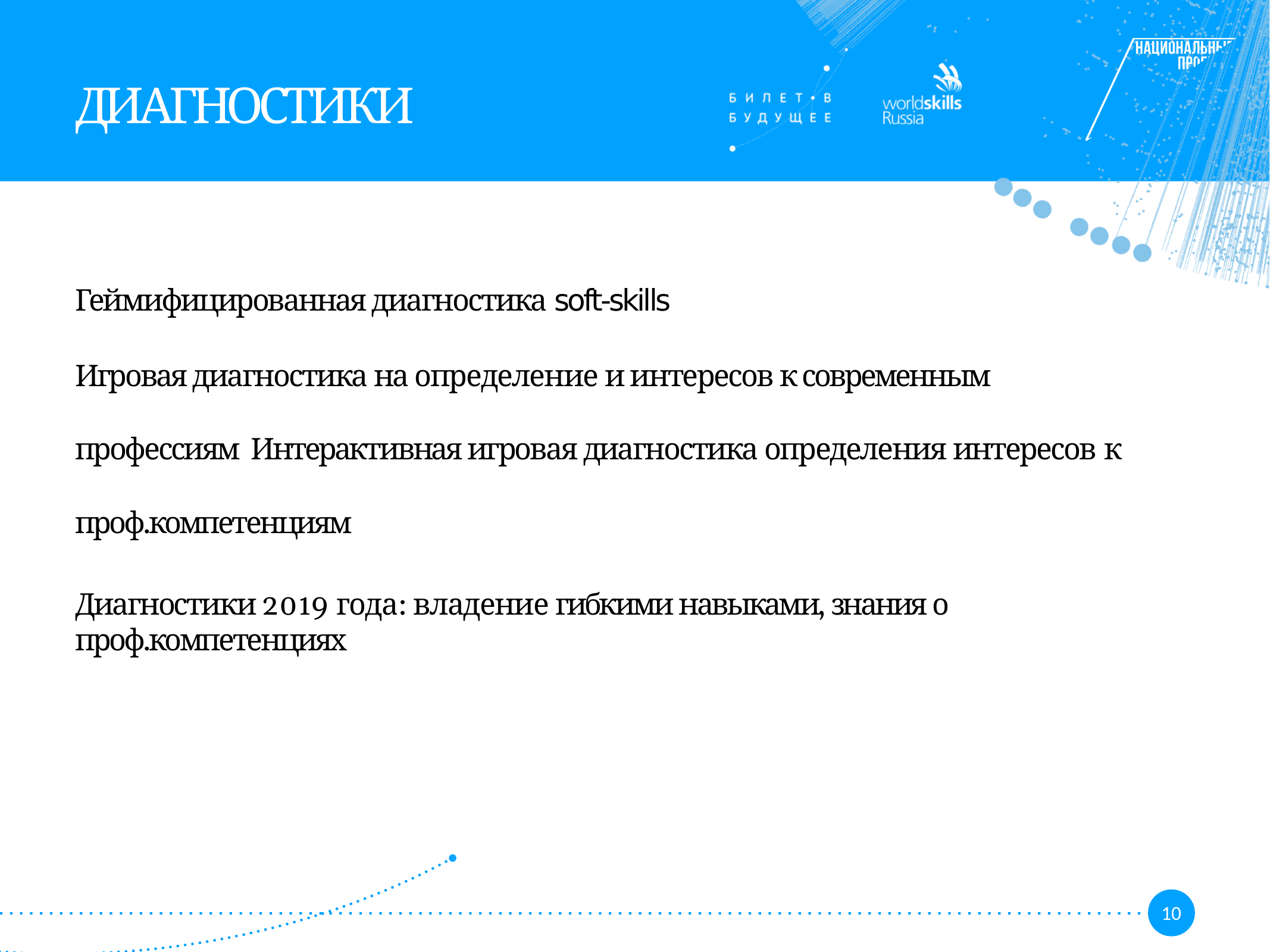

# ДИАГНОСТИКИ
Геймифицированная диагностика soft-skills
Игровая диагностика на определение и интересов к современным профессиям  Интерактивная игровая диагностика определения интересов к проф.компетенциям

Диагностики 2019 года: владение гибкими навыками, знания о проф.компетенциях

10